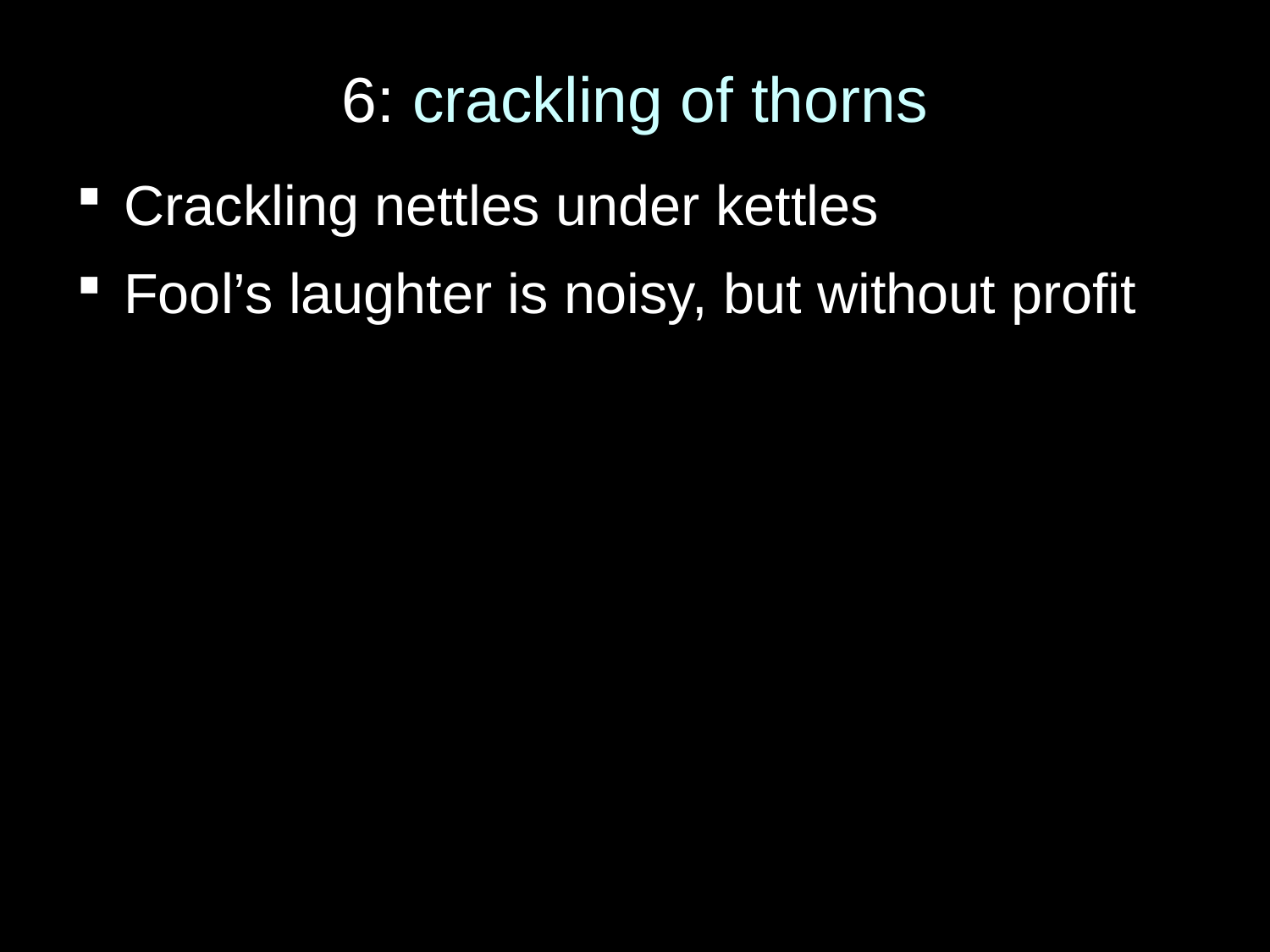

# 6: crackling of thorns
Crackling nettles under kettles
Fool’s laughter is noisy, but without profit